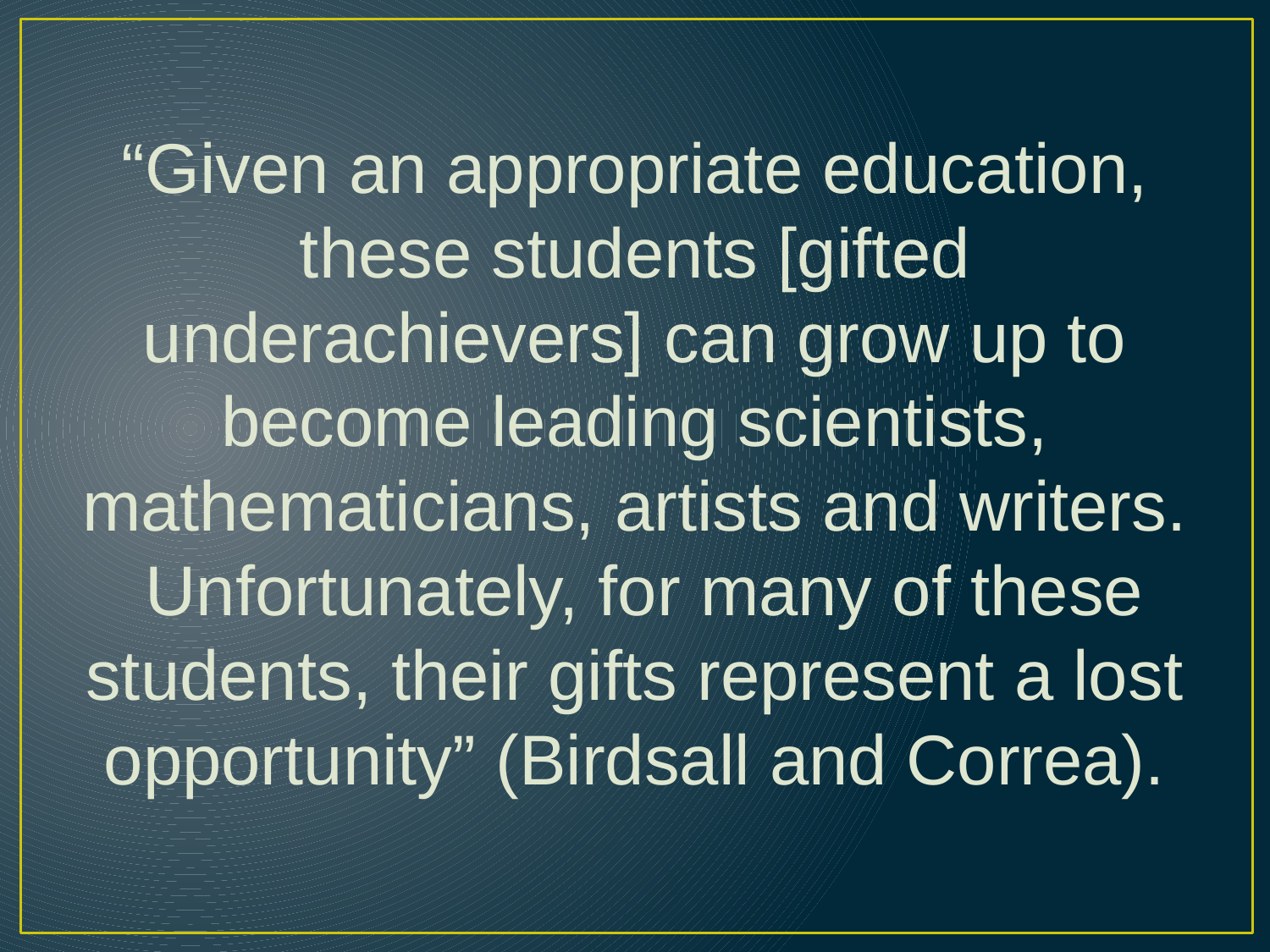

“Given an appropriate education, these students [gifted underachievers] can grow up to become leading scientists, mathematicians, artists and writers.  Unfortunately, for many of these students, their gifts represent a lost opportunity” (Birdsall and Correa).